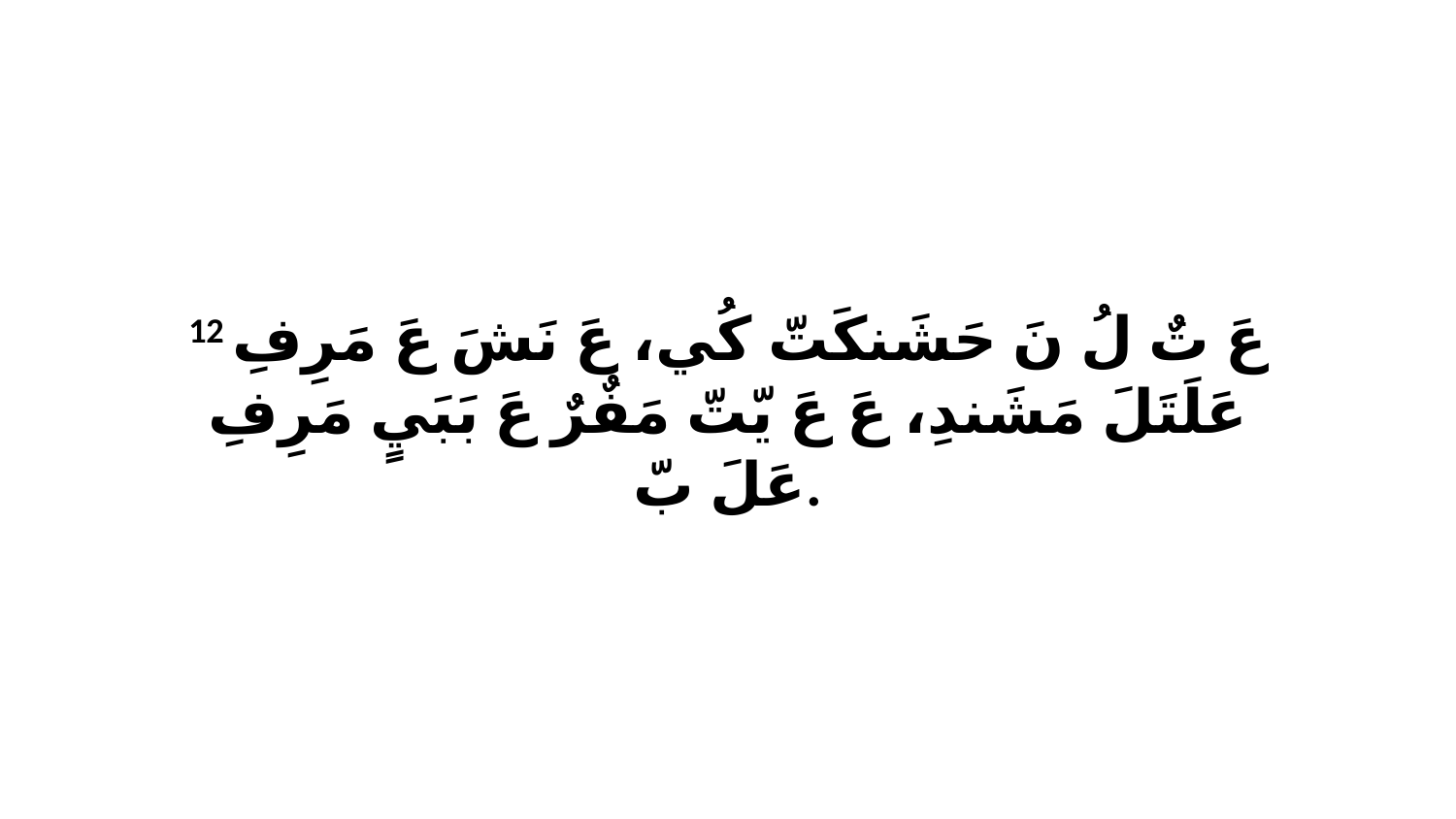

12 عَ تٌ لُ نَ حَشَنكَتّ كُي، عَ نَشَ عَ مَرِفِ عَلَتَلَ مَشَندِ، عَ عَ يّتّ مَفٌرٌ عَ بَبَيٍ مَرِفِ عَلَ بّ.